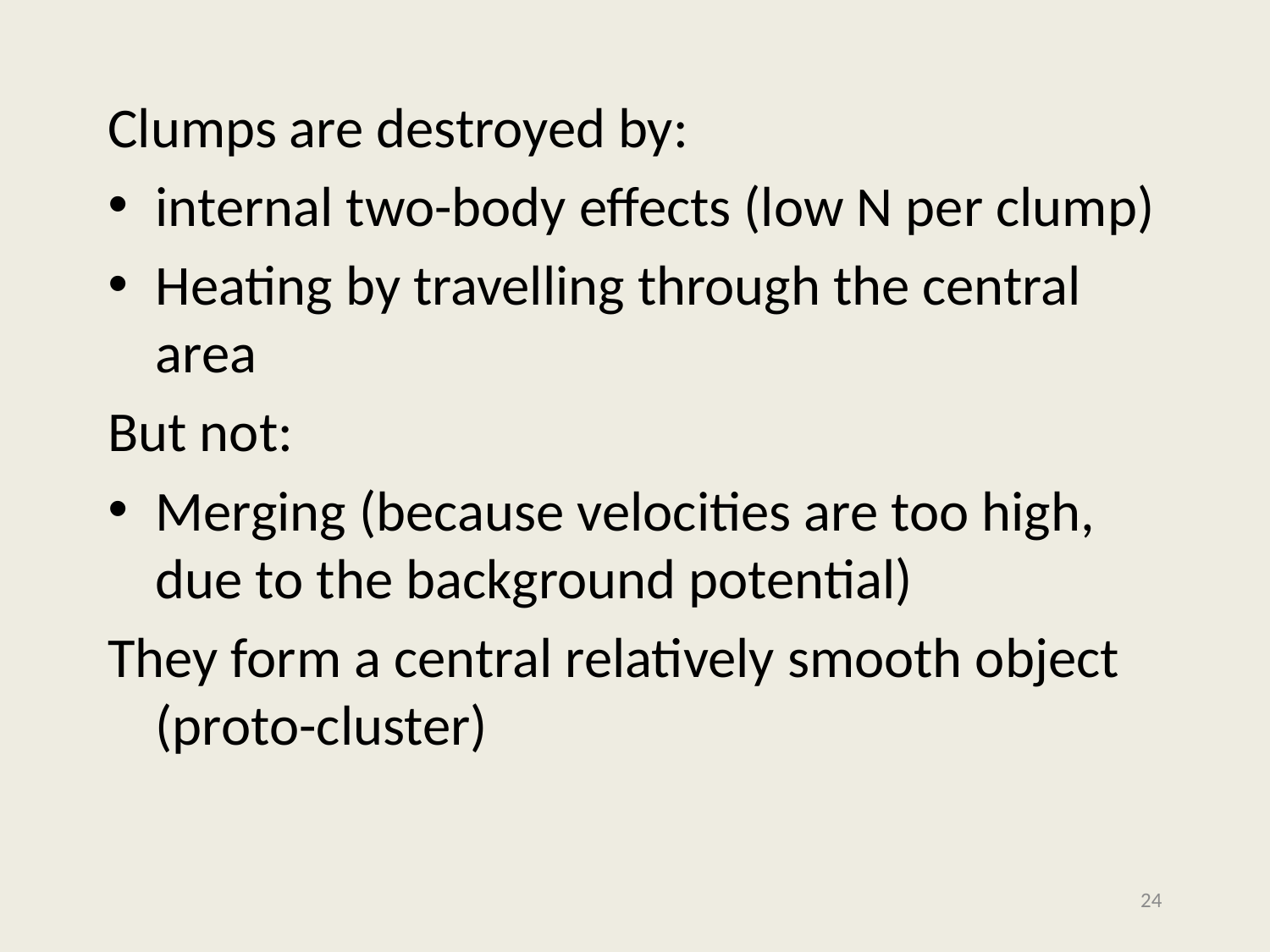

# Clumps are destroyed by:
internal two-body effects (low N per clump)
Heating by travelling through the central area
But not:
Merging (because velocities are too high, due to the background potential)
They form a central relatively smooth object (proto-cluster)
24